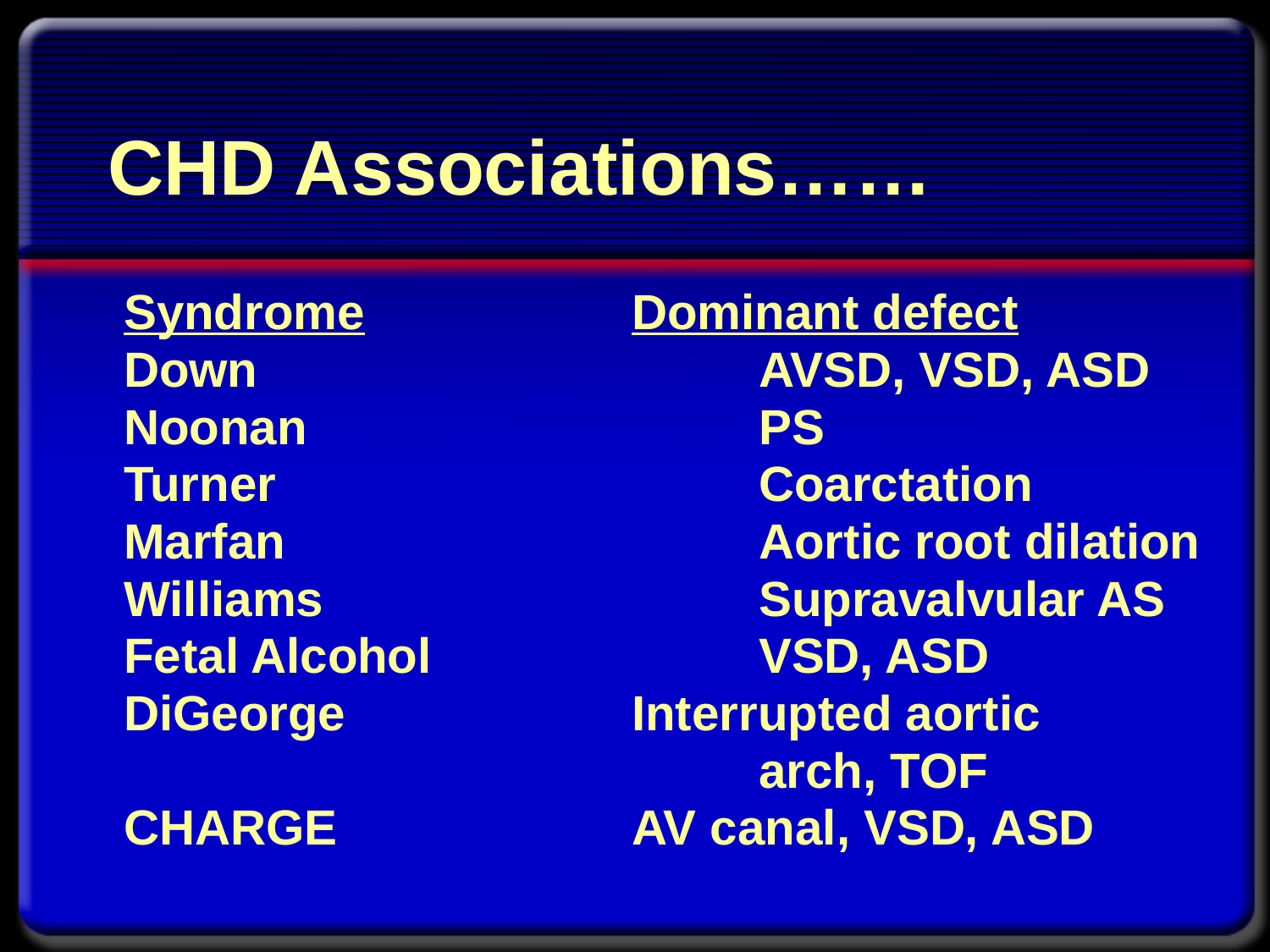

# CHD Associations……
	Syndrome			Dominant defect
	Down				AVSD, VSD, ASD
	Noonan				PS
	Turner				Coarctation
	Marfan				Aortic root dilation
	Williams			 	Supravalvular AS
	Fetal Alcohol			VSD, ASD
	DiGeorge			Interrupted aortic
						arch, TOF
	CHARGE		 	AV canal, VSD, ASD